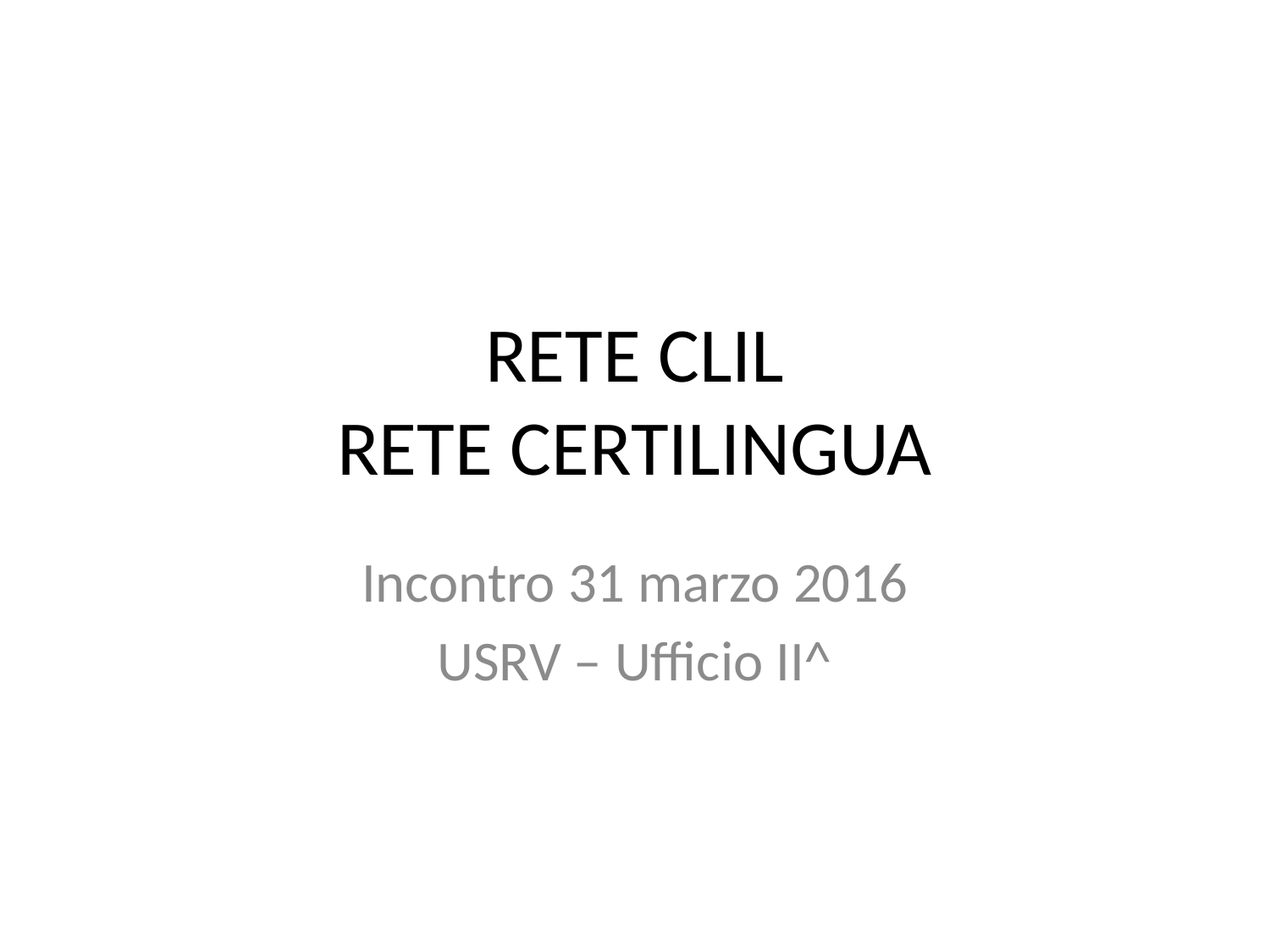

# RETE CLIL RETE CERTILINGUA
Incontro 31 marzo 2016
USRV – Ufficio II^